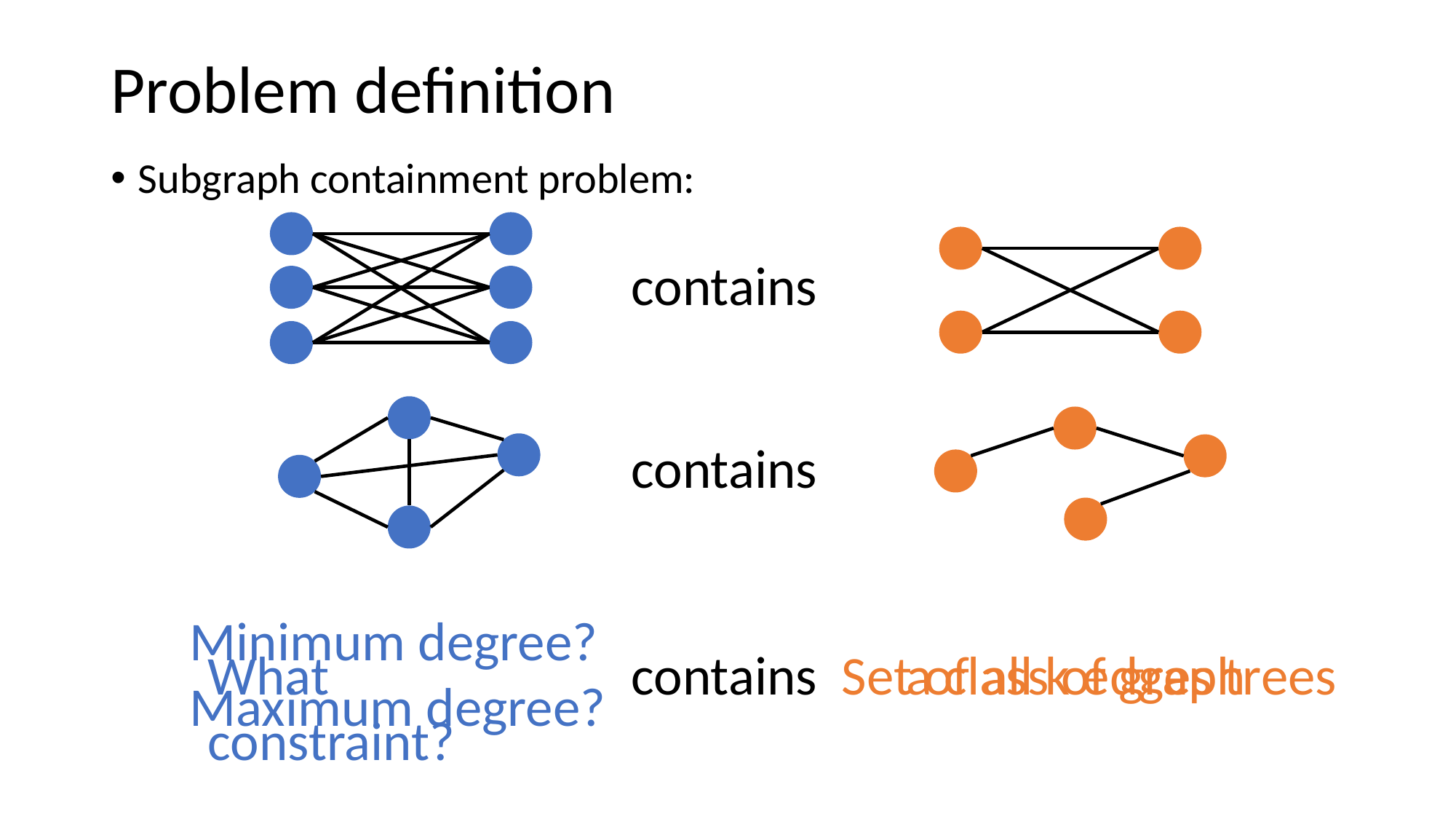

# Problem definition
Subgraph containment problem:

contains

contains

Minimum degree?
Maximum degree?
contains
Set of all k edges trees
a class of graph
What constraint?